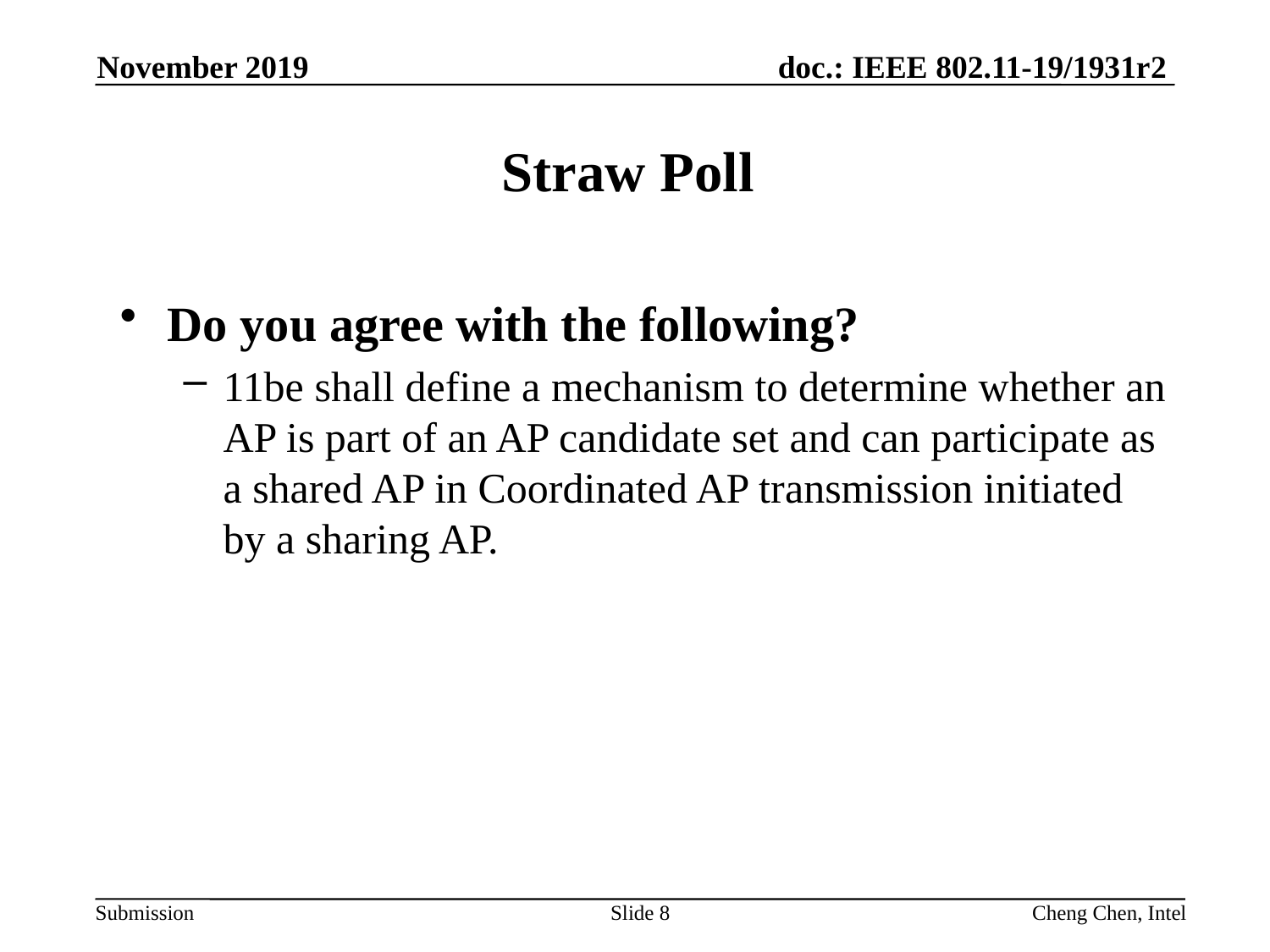

November 2019
# Straw Poll
Do you agree with the following?
11be shall define a mechanism to determine whether an AP is part of an AP candidate set and can participate as a shared AP in Coordinated AP transmission initiated by a sharing AP.

Slide 8
Cheng Chen, Intel